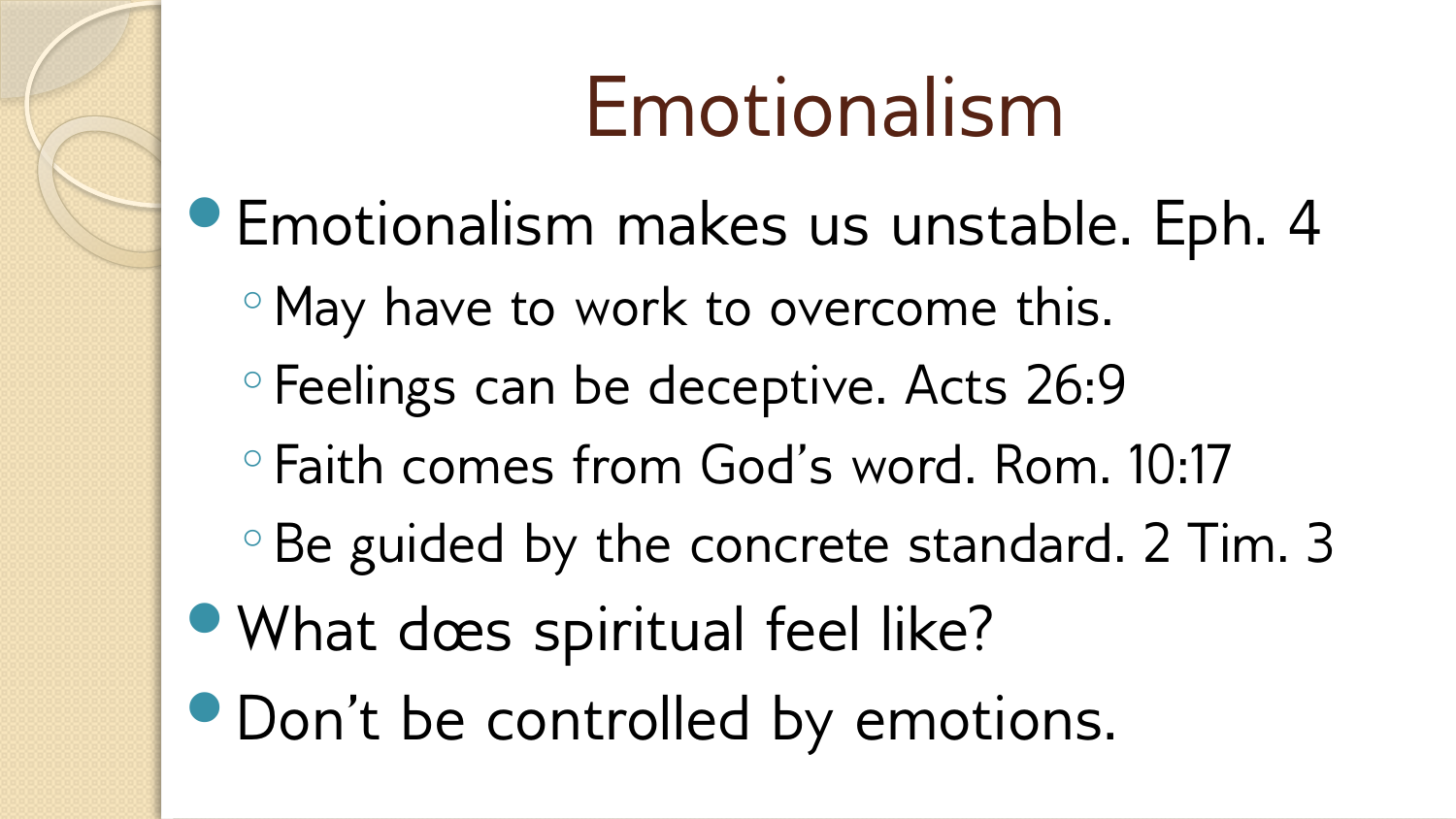

# Emotionalism
Emotionalism makes us unstable. Eph. 4
May have to work to overcome this.
Feelings can be deceptive. Acts 26:9
Faith comes from God’s word. Rom. 10:17
Be guided by the concrete standard. 2 Tim. 3
What does spiritual feel like?
Don’t be controlled by emotions.